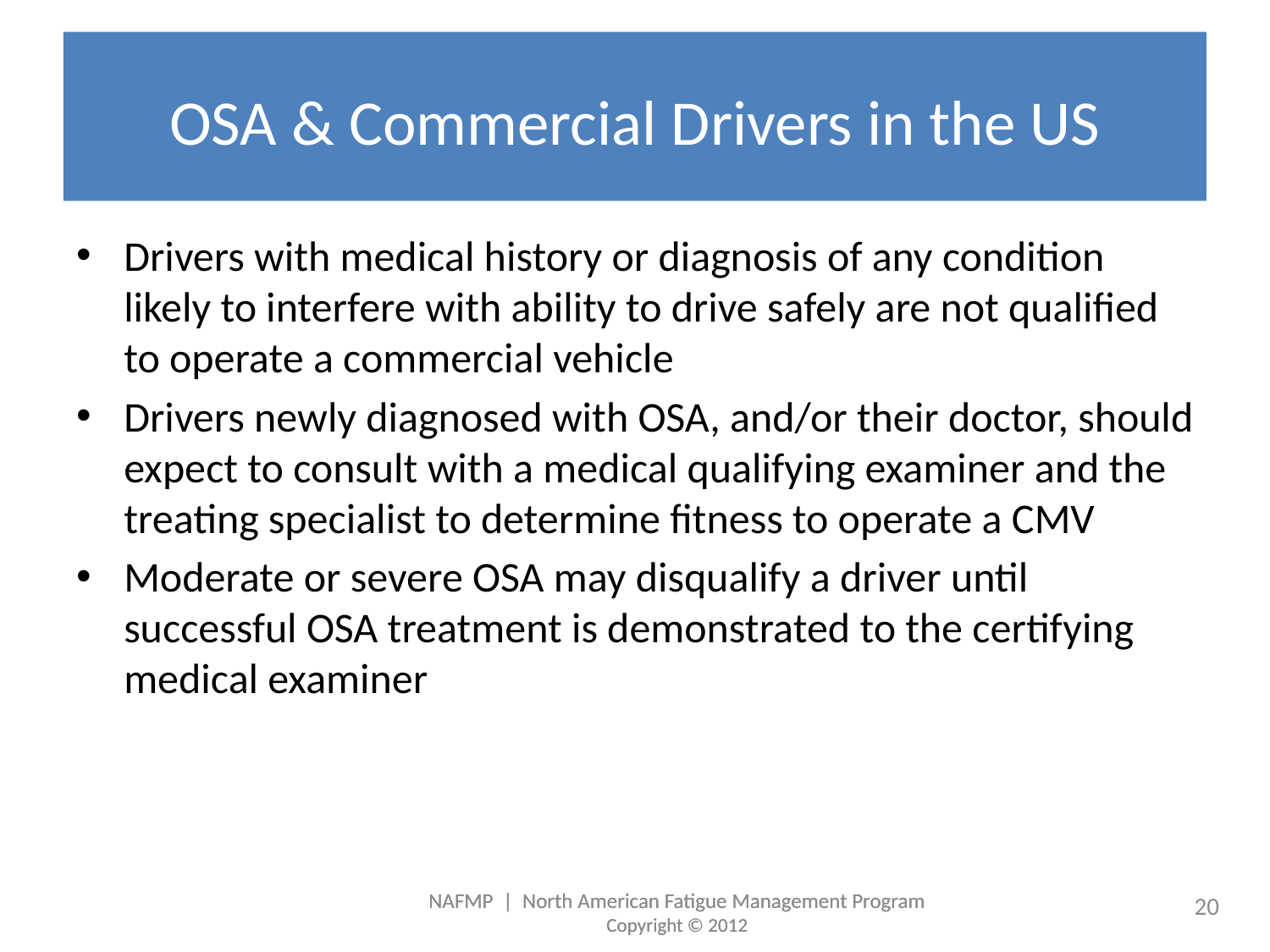

# OSA & Commercial Drivers in the US
Drivers with medical history or diagnosis of any condition likely to interfere with ability to drive safely are not qualified to operate a commercial vehicle
Drivers newly diagnosed with OSA, and/or their doctor, should expect to consult with a medical qualifying examiner and the treating specialist to determine fitness to operate a CMV
Moderate or severe OSA may disqualify a driver until successful OSA treatment is demonstrated to the certifying medical examiner